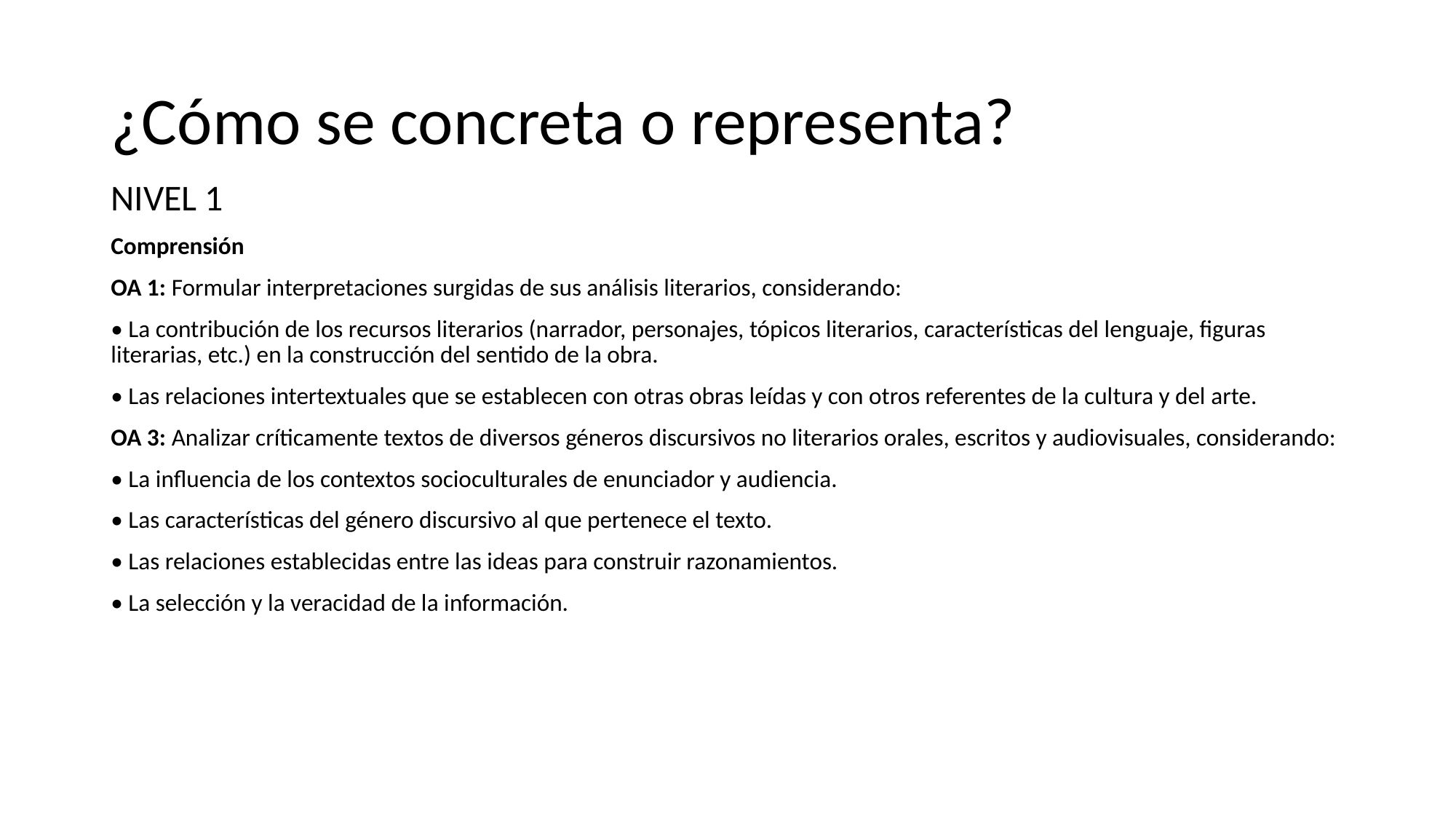

# ¿Cómo se concreta o representa?
NIVEL 1
Comprensión
OA 1: Formular interpretaciones surgidas de sus análisis literarios, considerando:
• La contribución de los recursos literarios (narrador, personajes, tópicos literarios, características del lenguaje, figuras literarias, etc.) en la construcción del sentido de la obra.
• Las relaciones intertextuales que se establecen con otras obras leídas y con otros referentes de la cultura y del arte.
OA 3: Analizar críticamente textos de diversos géneros discursivos no literarios orales, escritos y audiovisuales, considerando:
• La influencia de los contextos socioculturales de enunciador y audiencia.
• Las características del género discursivo al que pertenece el texto.
• Las relaciones establecidas entre las ideas para construir razonamientos.
• La selección y la veracidad de la información.